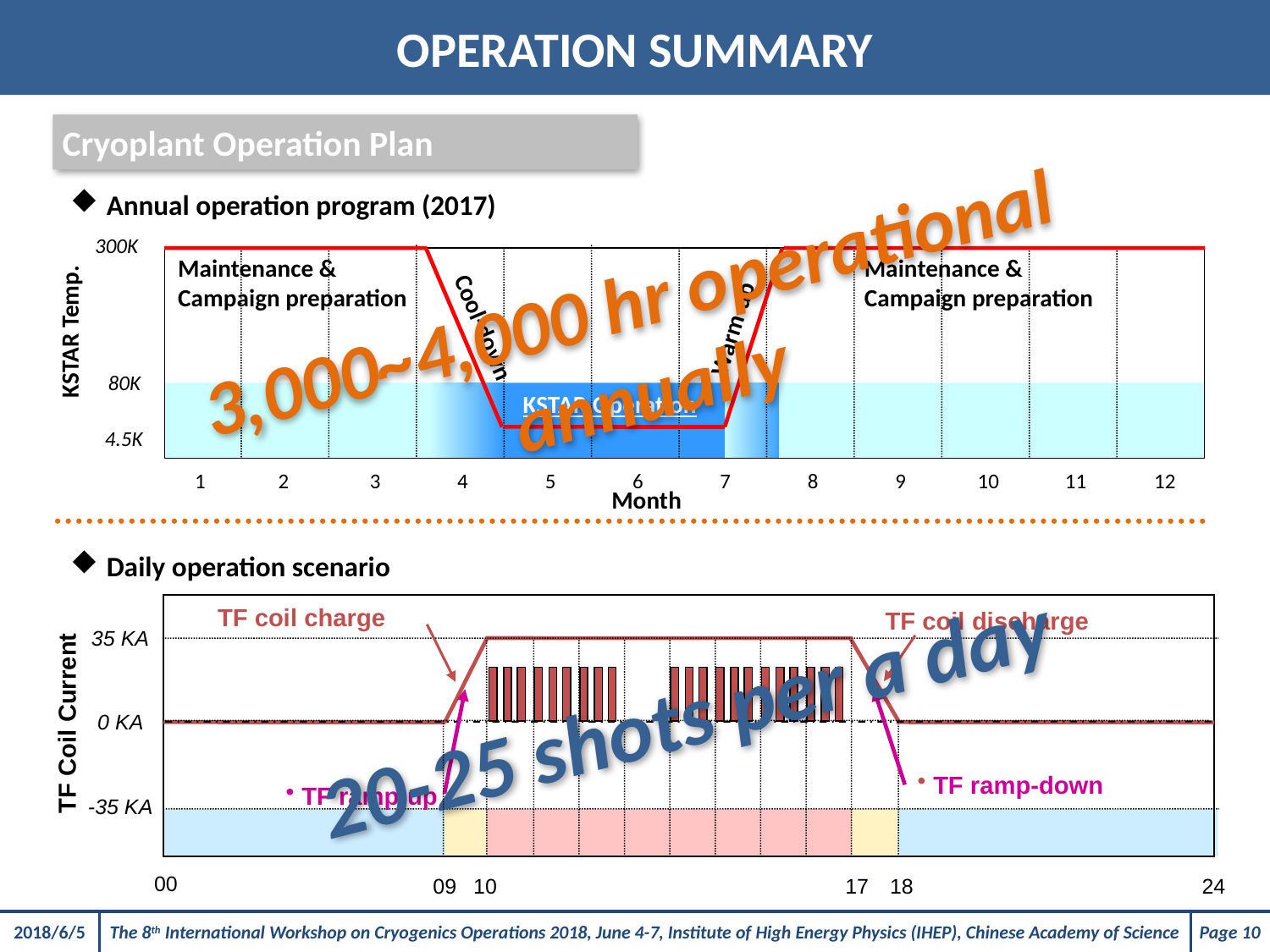

OPERATION SUMMARY
Cryoplant Operation Plan
 Annual operation program (2017)
300K
3,000~4,000 hr operational
annually

Maintenance &
Campaign preparation
Maintenance &
Campaign preparation

Warm-up
Cool-down
KSTAR Temp.
80K
KSTAR Operation

4.5K

1
2
3
4
5
6
7
8
9
10
11
12
Month

 Daily operation scenario

TF coil charge
TF coil discharge
35 KA

20-25 shots per a day

TF Coil Current
0 KA

 TF ramp-down
 TF ramp-up
-35 KA

00
09
10
17
18
24